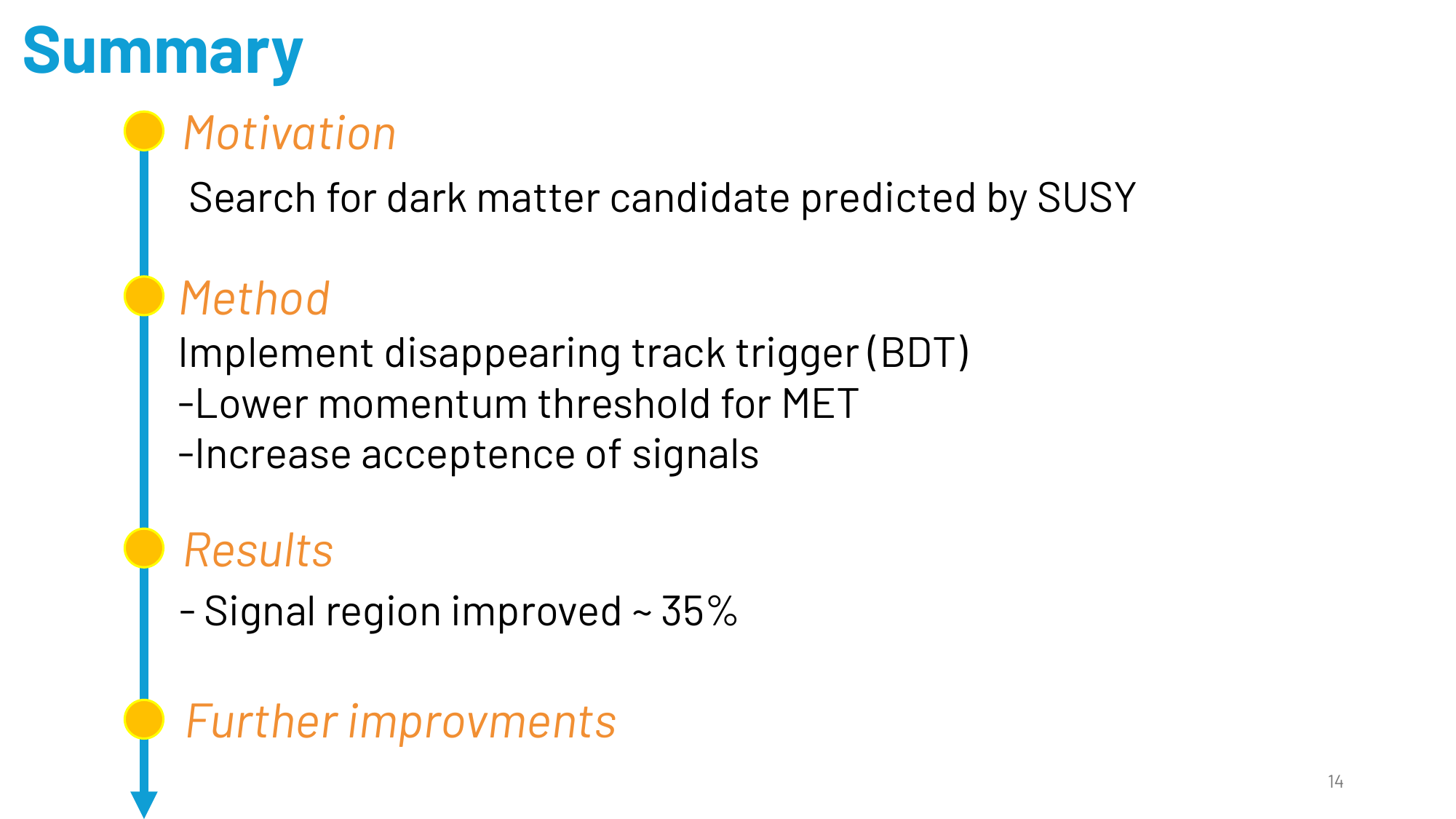

Summary
Motivation

Search for dark matter candidate predicted by SUSY
Method
Implement disappearing track trigger (BDT)
-Lower momentum threshold for MET
-Increase acceptence of signals

Results

- Signal region improved ~ 35%
Further improvments

14